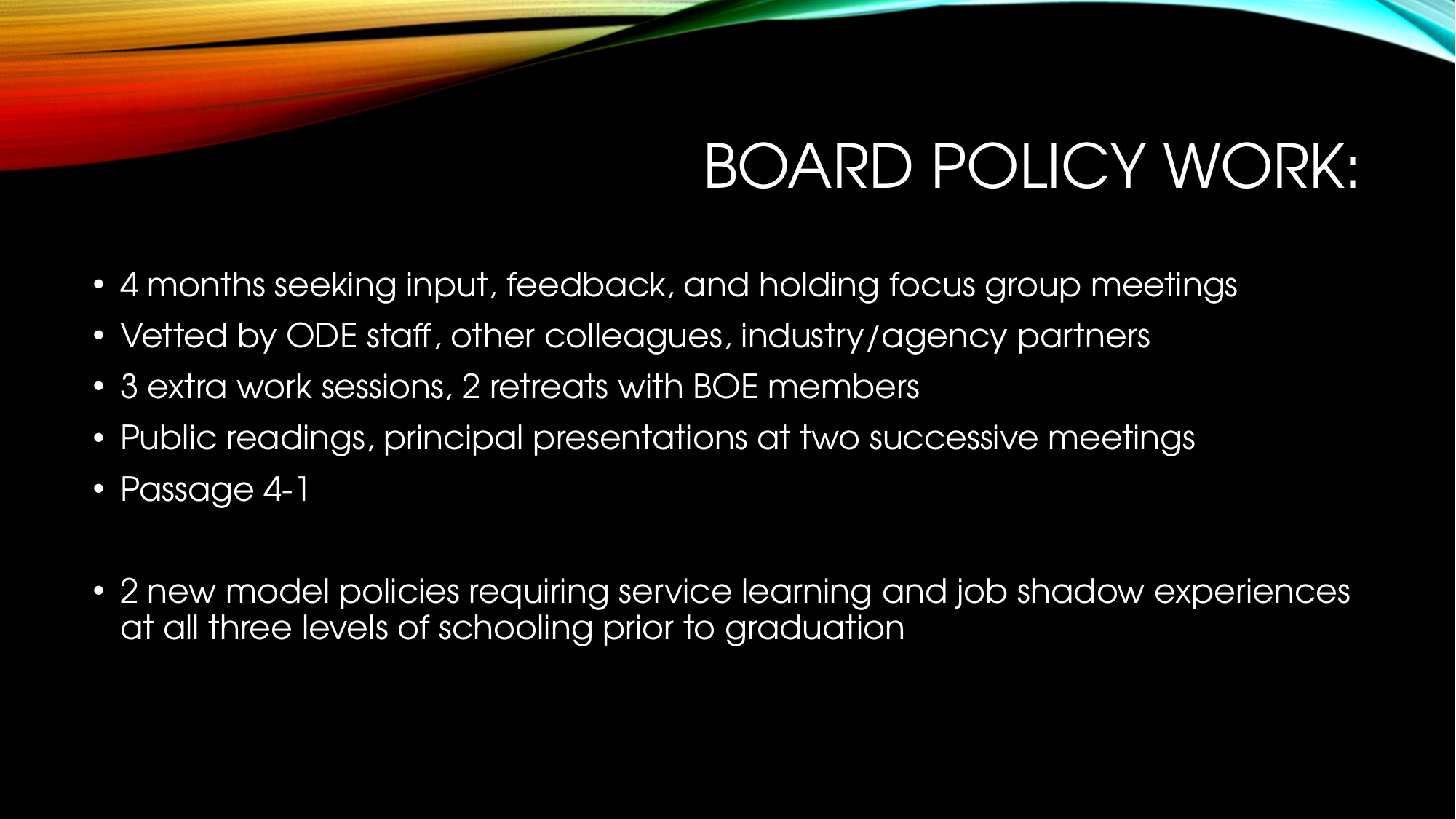

# Board Policy work:
4 months seeking input, feedback, and holding focus group meetings
Vetted by ODE staff, other colleagues, industry/agency partners
3 extra work sessions, 2 retreats with BOE members
Public readings, principal presentations at two successive meetings
Passage 4-1

2 new model policies requiring service learning and job shadow experiences at all three levels of schooling prior to graduation